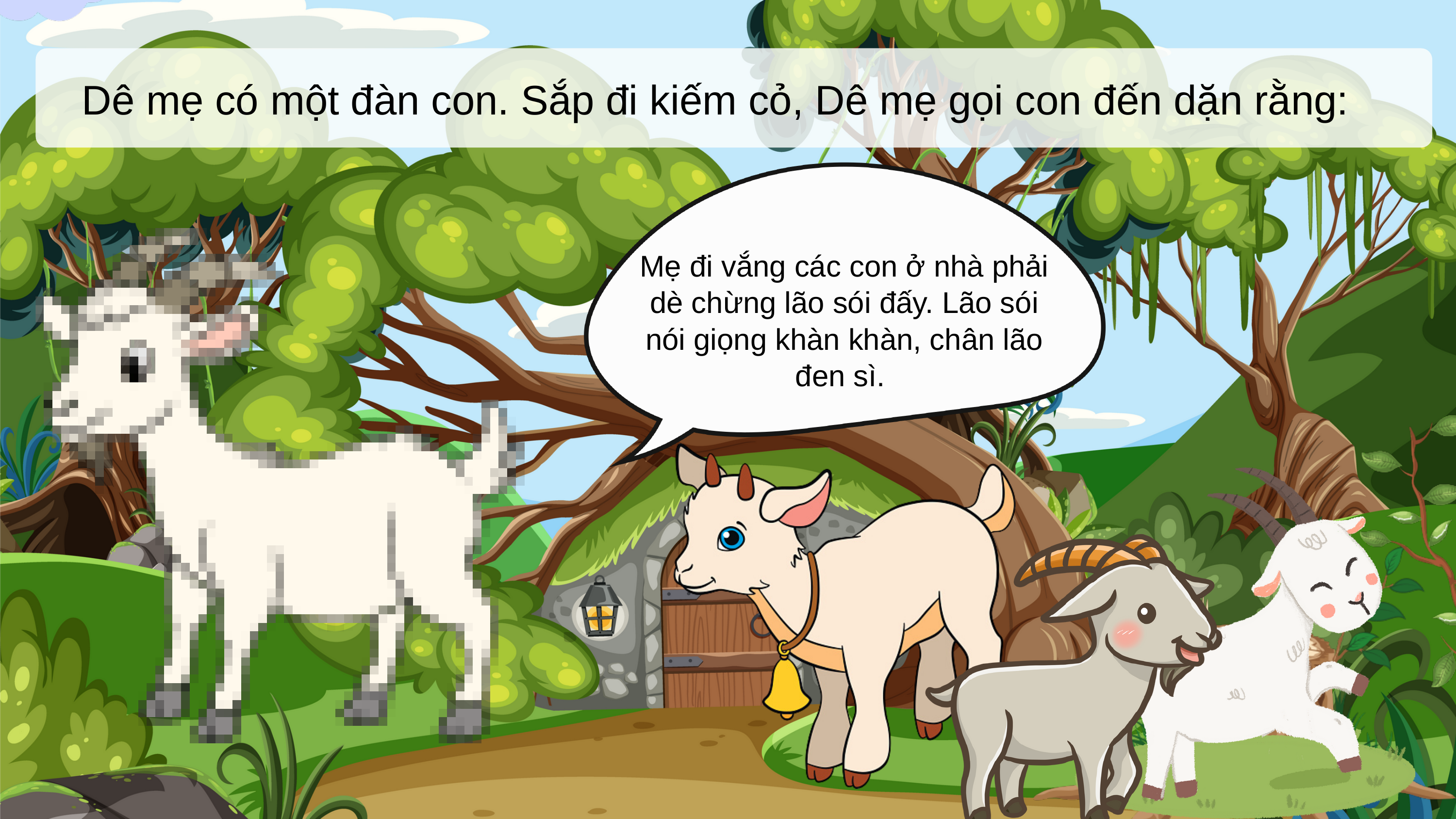

Dê mẹ có một đàn con. Sắp đi kiếm cỏ, Dê mẹ gọi con đến dặn rằng:

Mẹ đi vắng các con ở nhà phải dè chừng lão sói đấy. Lão sói nói giọng khàn khàn, chân lão đen sì.